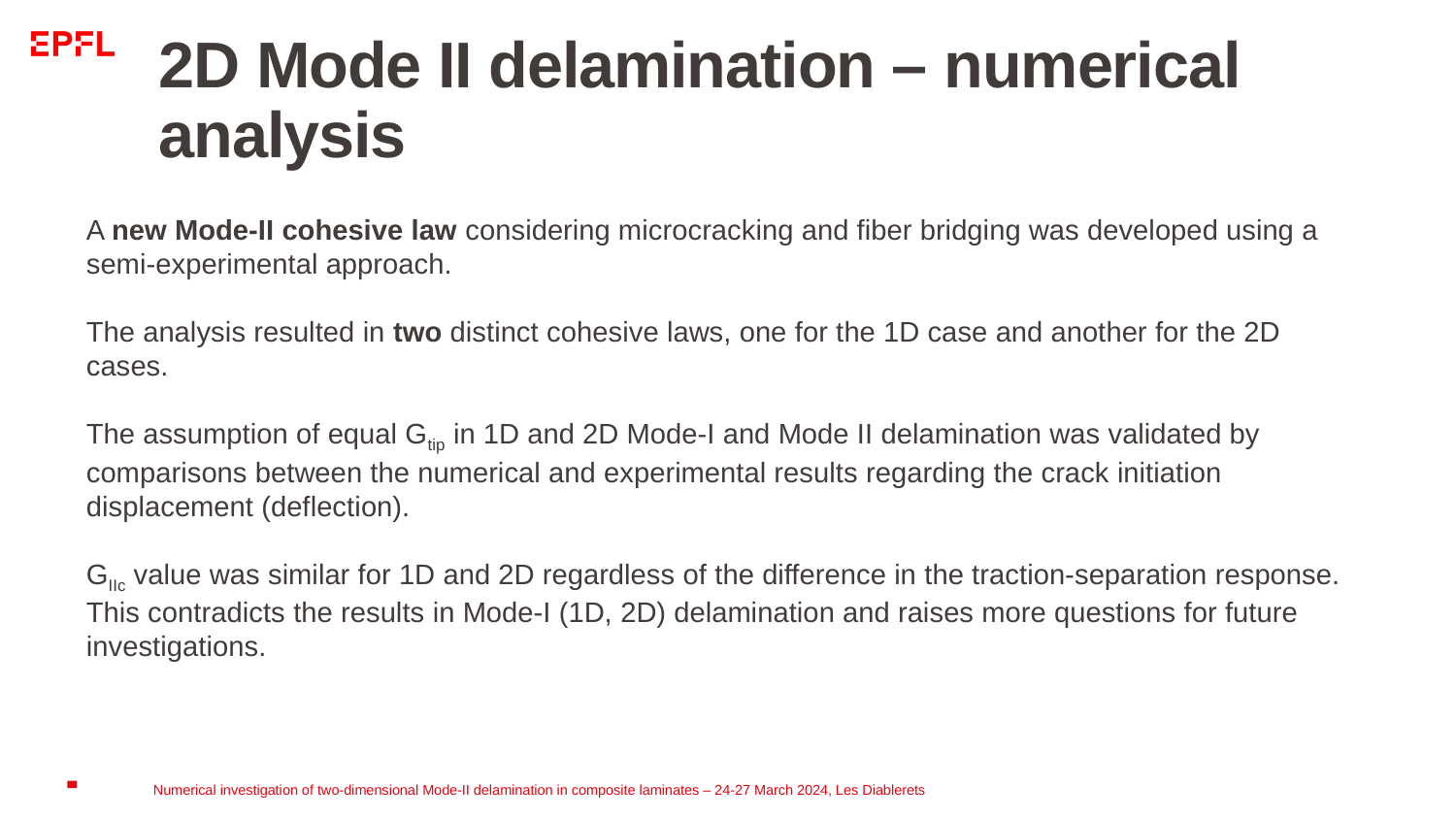

2D Mode II delamination – numerical analysis
A new Mode-II cohesive law considering microcracking and fiber bridging was developed using a semi-experimental approach.

The analysis resulted in two distinct cohesive laws, one for the 1D case and another for the 2D cases.

The assumption of equal Gtip in 1D and 2D Mode-I and Mode II delamination was validated by comparisons between the numerical and experimental results regarding the crack initiation displacement (deflection).

GIIc value was similar for 1D and 2D regardless of the difference in the traction-separation response. This contradicts the results in Mode-I (1D, 2D) delamination and raises more questions for future investigations.